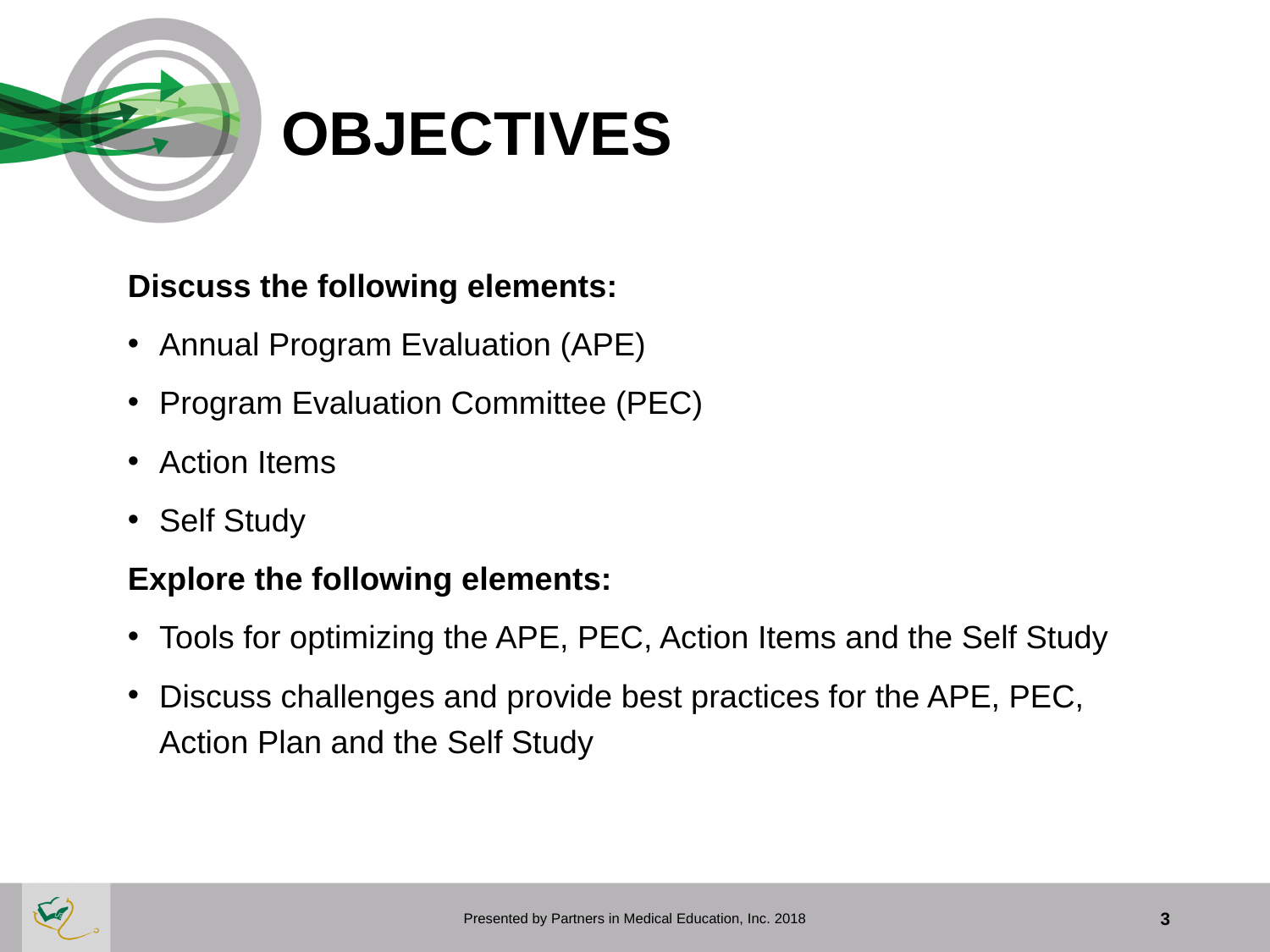

# OBJECTIVES
Discuss the following elements:
Annual Program Evaluation (APE)
Program Evaluation Committee (PEC)
Action Items
Self Study
Explore the following elements:
Tools for optimizing the APE, PEC, Action Items and the Self Study
Discuss challenges and provide best practices for the APE, PEC, Action Plan and the Self Study
Presented by Partners in Medical Education, Inc. 2018
3